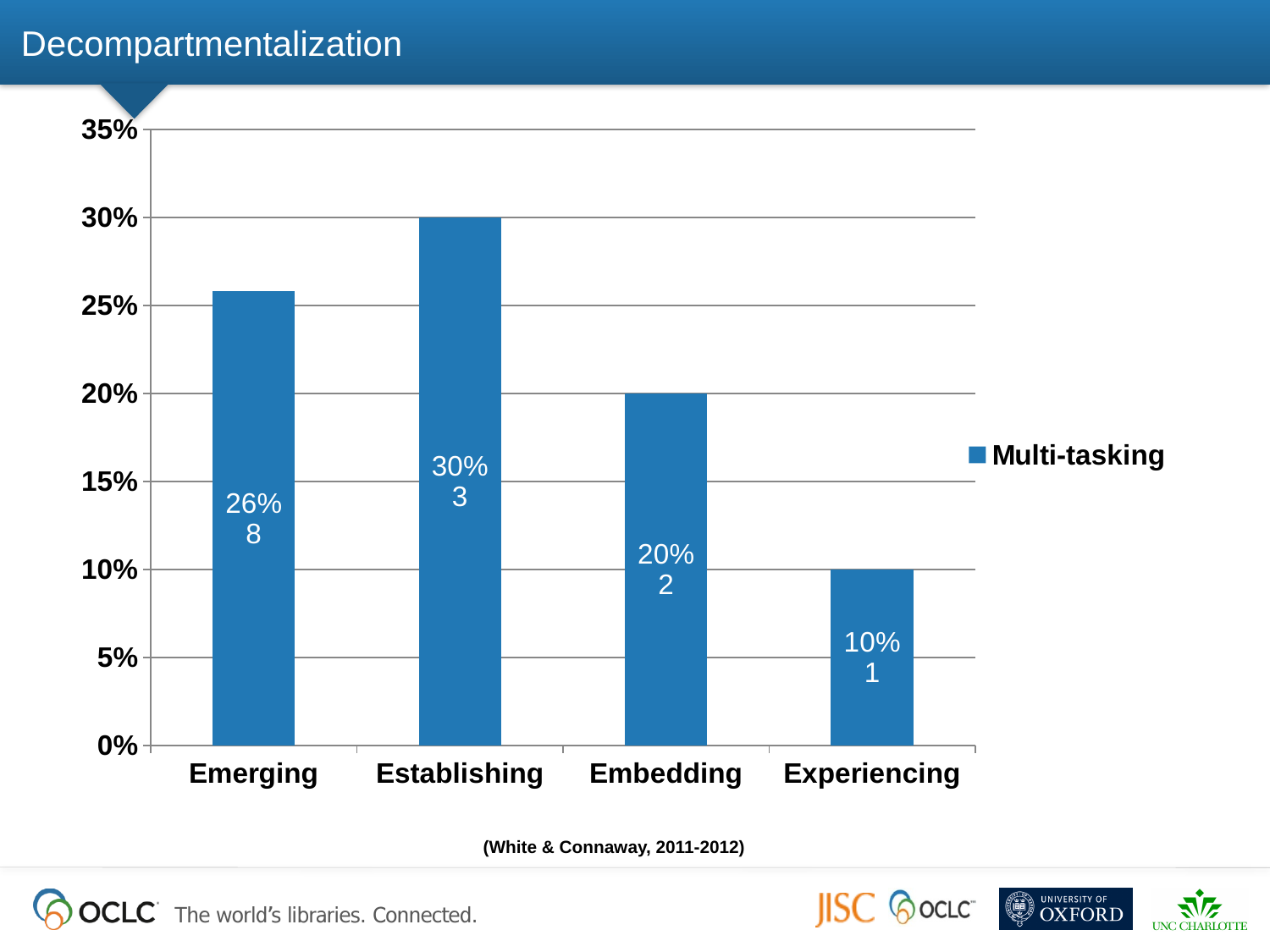

# Decompartmentalization

### Chart

| Category |  |
|---|---|
| Emerging | 0.2580645161290323 |
| Establishing | 0.3000000000000003 |
| Embedding | 0.2 |
| Experiencing | 0.1 |
(White & Connaway, 2011-2012)